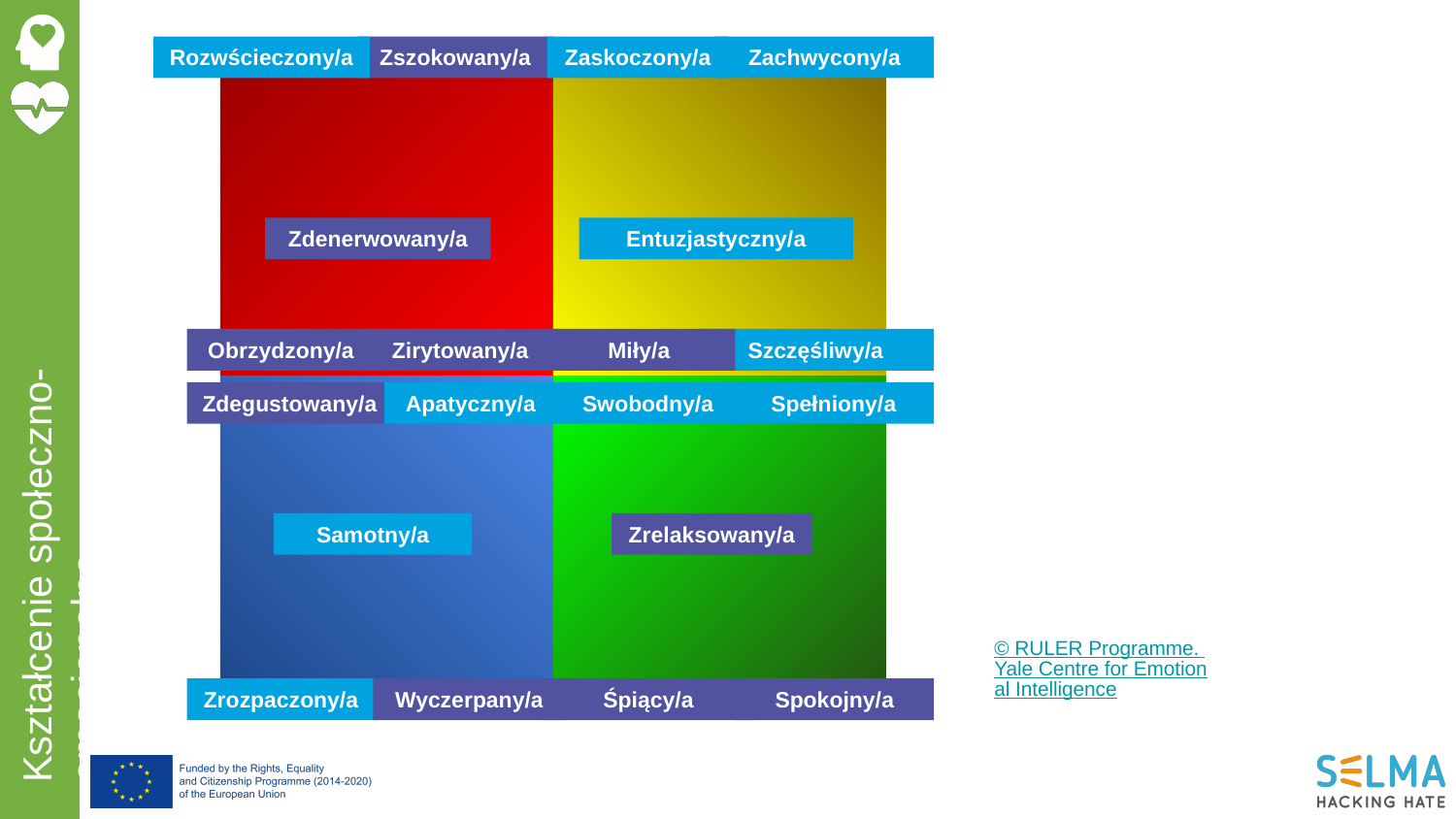

Rozwścieczony/a
Zszokowany/a
Zaskoczony/a
Zachwycony/a

Zdenerwowany/a
Entuzjastyczny/a
Obrzydzony/a
Zirytowany/a
Miły/a
Szczęśliwy/a

Zdegustowany/a
Apatyczny/a
Swobodny/a
Spełniony/a
Samotny/a
Zrelaksowany/a
© RULER Programme. Yale Centre for Emotional Intelligence
Zrozpaczony/a
Wyczerpany/a
Śpiący/a
Spokojny/a